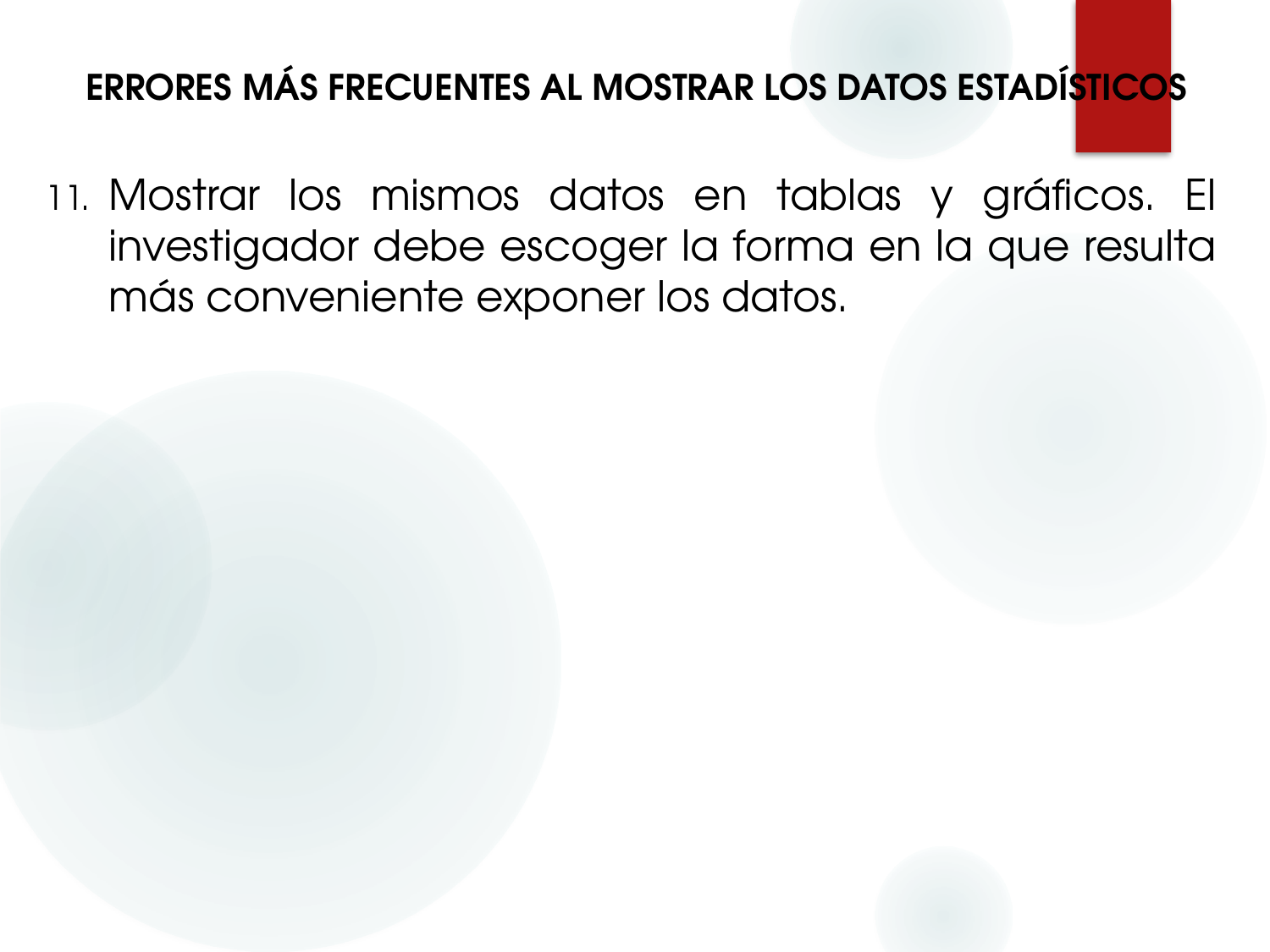

ERRORES MÁS FRECUENTES AL MOSTRAR LOS DATOS ESTADÍSTICOS
Mostrar los mismos datos en tablas y gráficos. El investigador debe escoger la forma en la que resulta más conveniente exponer los datos.